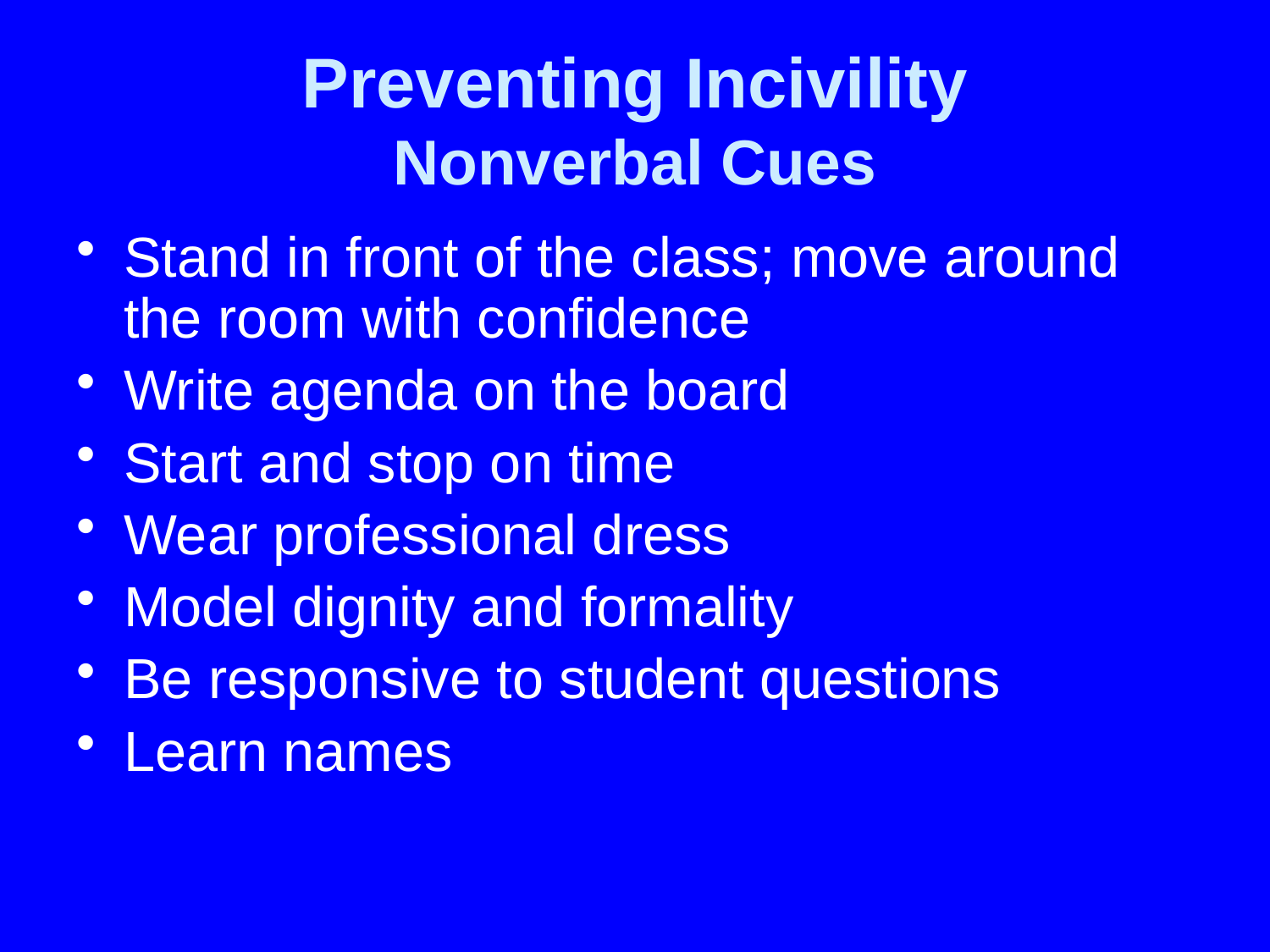

# Preventing Incivility Nonverbal Cues
Stand in front of the class; move around the room with confidence
Write agenda on the board
Start and stop on time
Wear professional dress
Model dignity and formality
Be responsive to student questions
Learn names